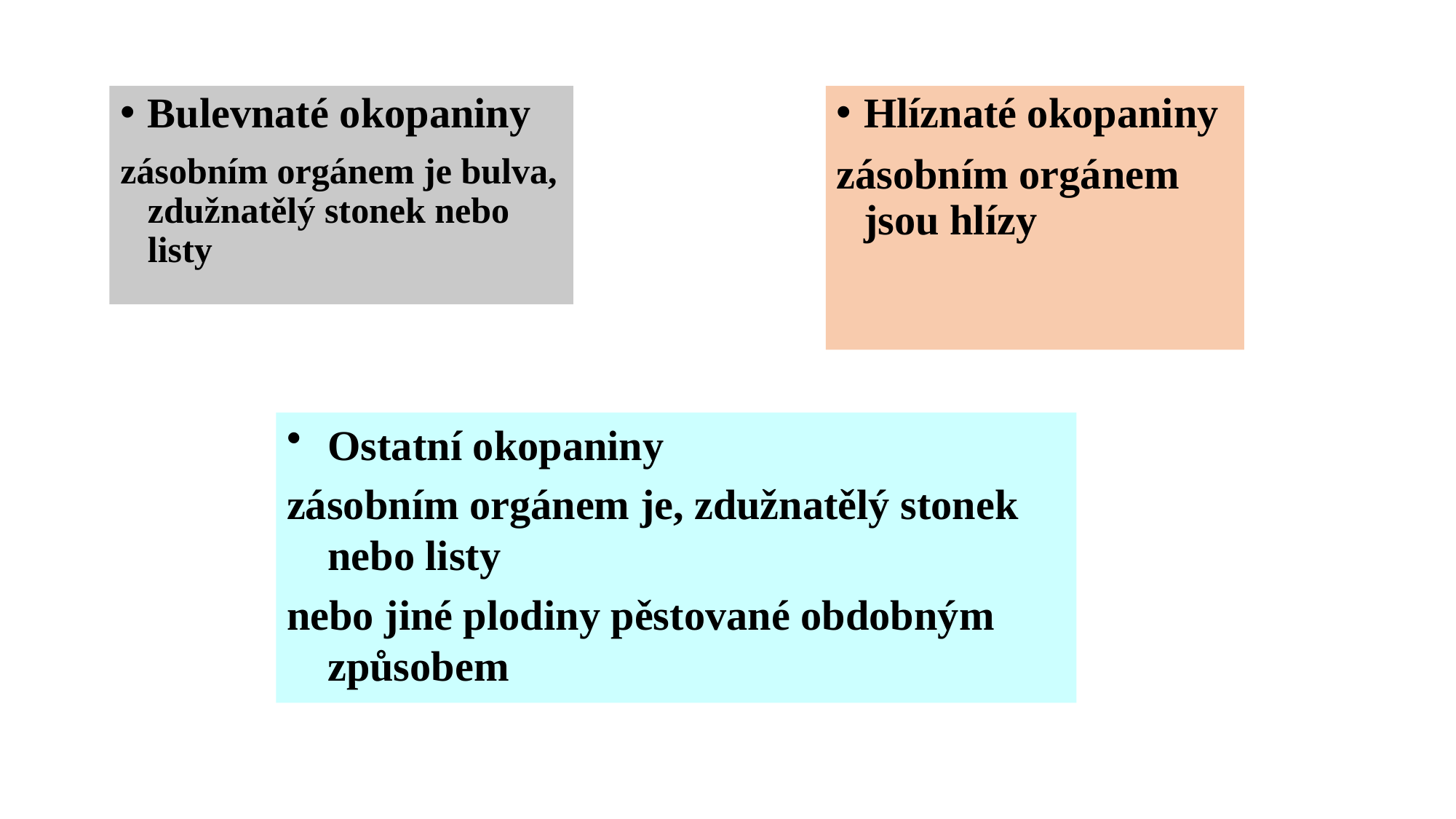

Bulevnaté okopaniny
zásobním orgánem je bulva, zdužnatělý stonek nebo listy
Hlíznaté okopaniny
zásobním orgánem jsou hlízy
Ostatní okopaniny
zásobním orgánem je, zdužnatělý stonek nebo listy
nebo jiné plodiny pěstované obdobným způsobem